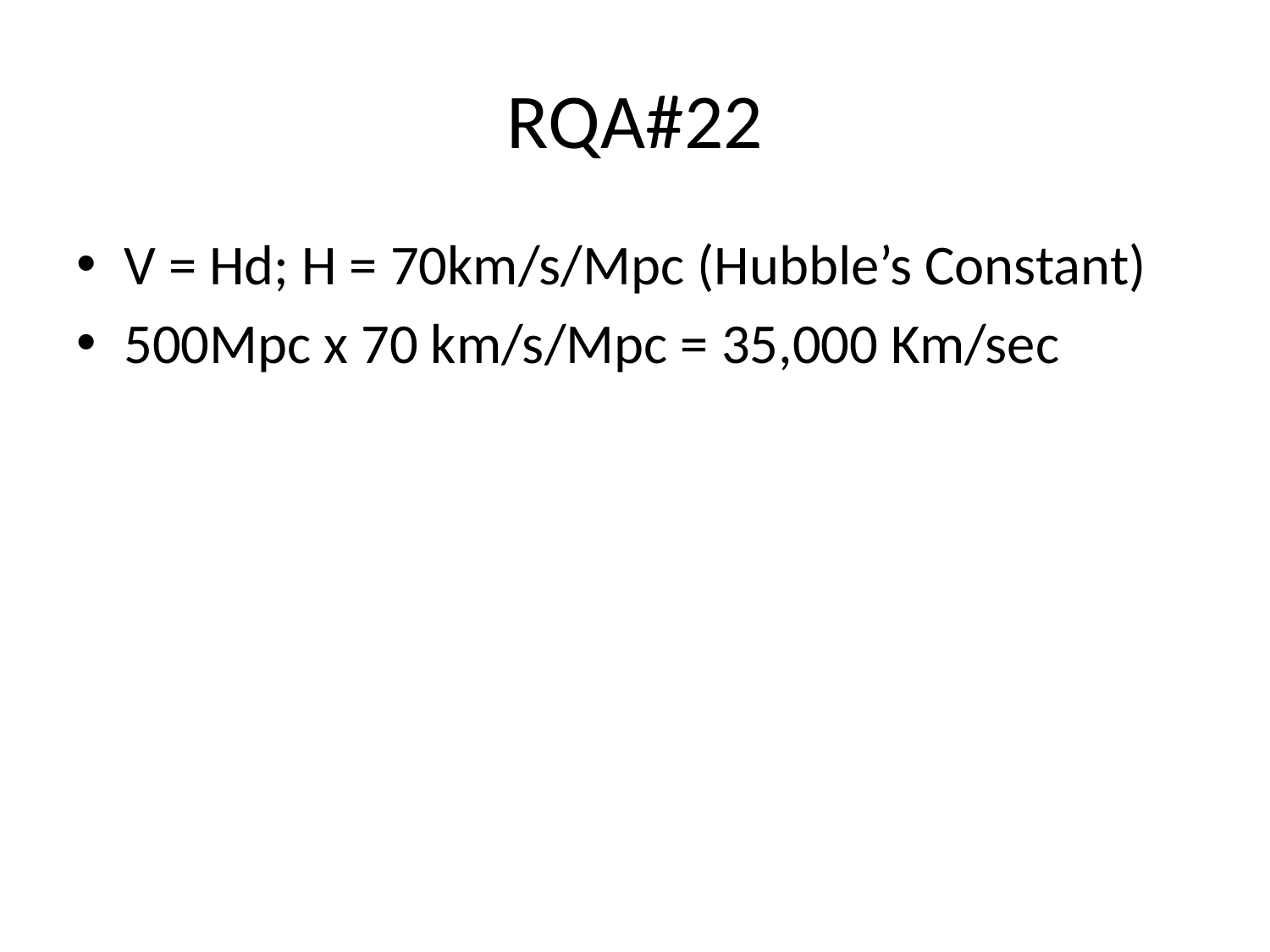

# RQA#22
V = Hd; H = 70km/s/Mpc (Hubble’s Constant)
500Mpc x 70 km/s/Mpc = 35,000 Km/sec